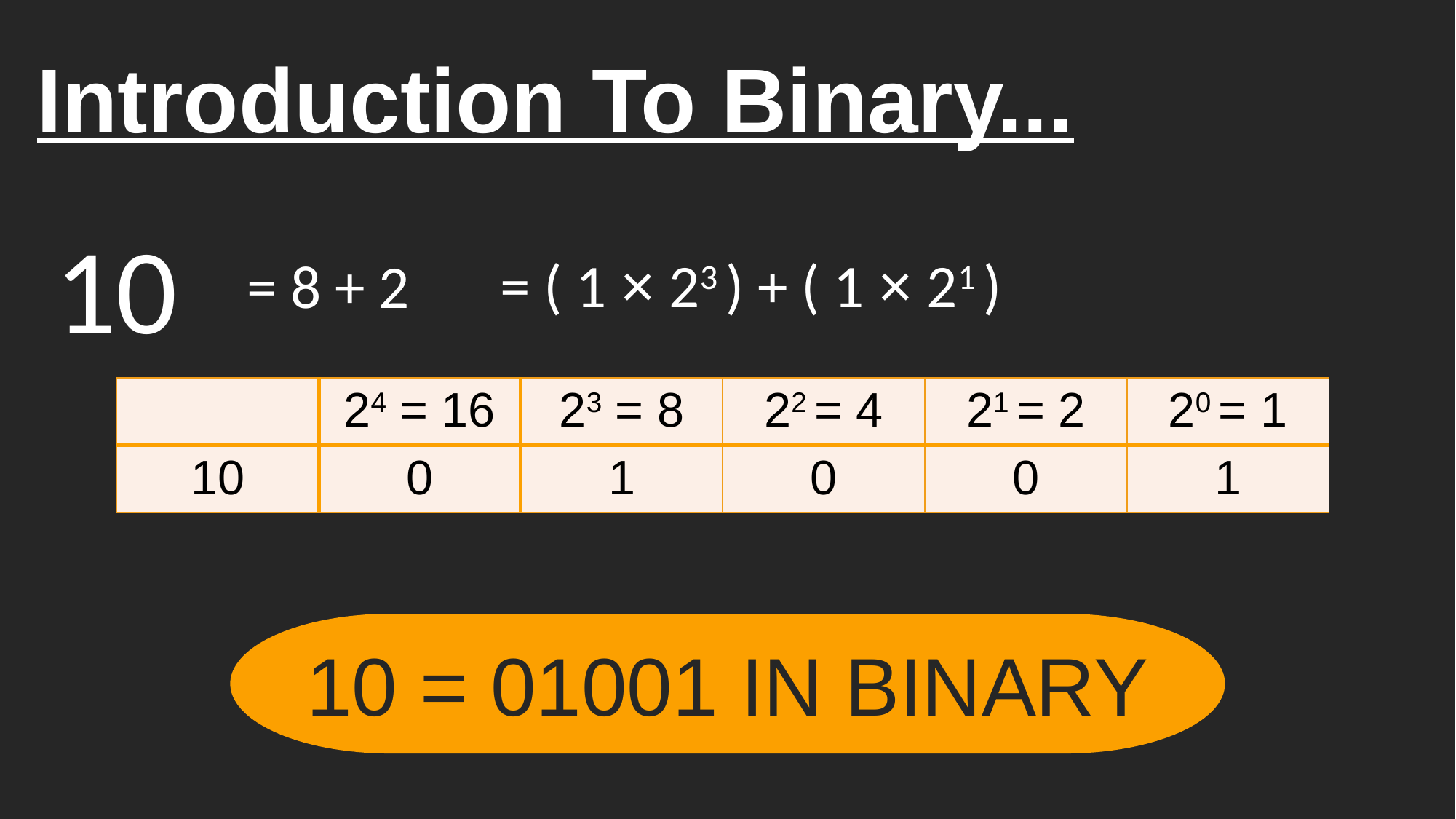

# Introduction To Binary...
10

= ( 1 × 23 ) + ( 1 × 21 )
= 8 + 2
|  | 24 = 16 | 23 = 8 | 22 = 4 | 21 = 2 | 20 = 1 |
| --- | --- | --- | --- | --- | --- |
| 10 | 0 | 1 | 0 | 0 | 1 |
10 = 01001 IN BINARY